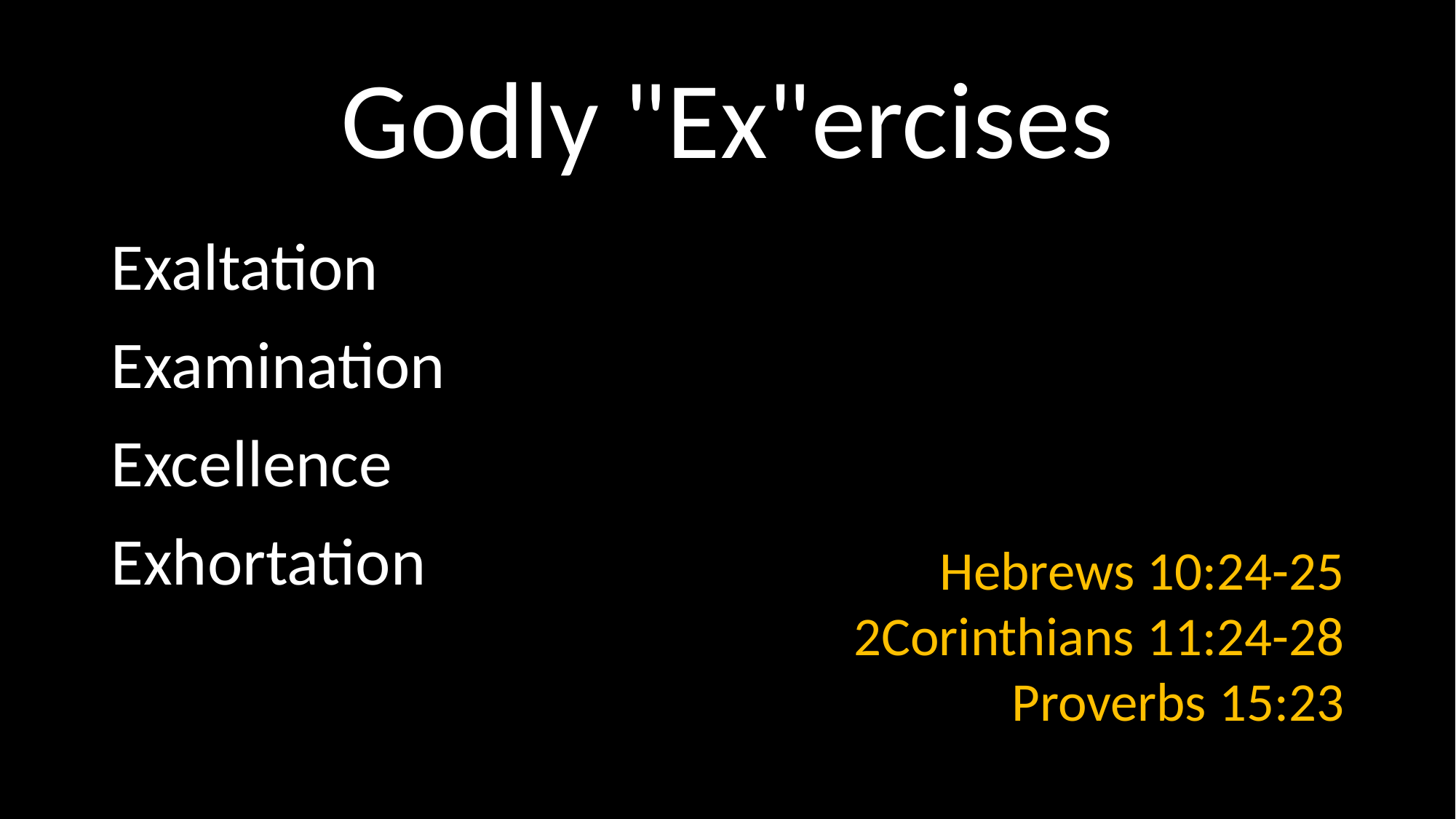

# Godly "Ex"ercises
Exaltation
Examination
Excellence
Exhortation
Hebrews 10:24-25
2Corinthians 11:24-28
Proverbs 15:23